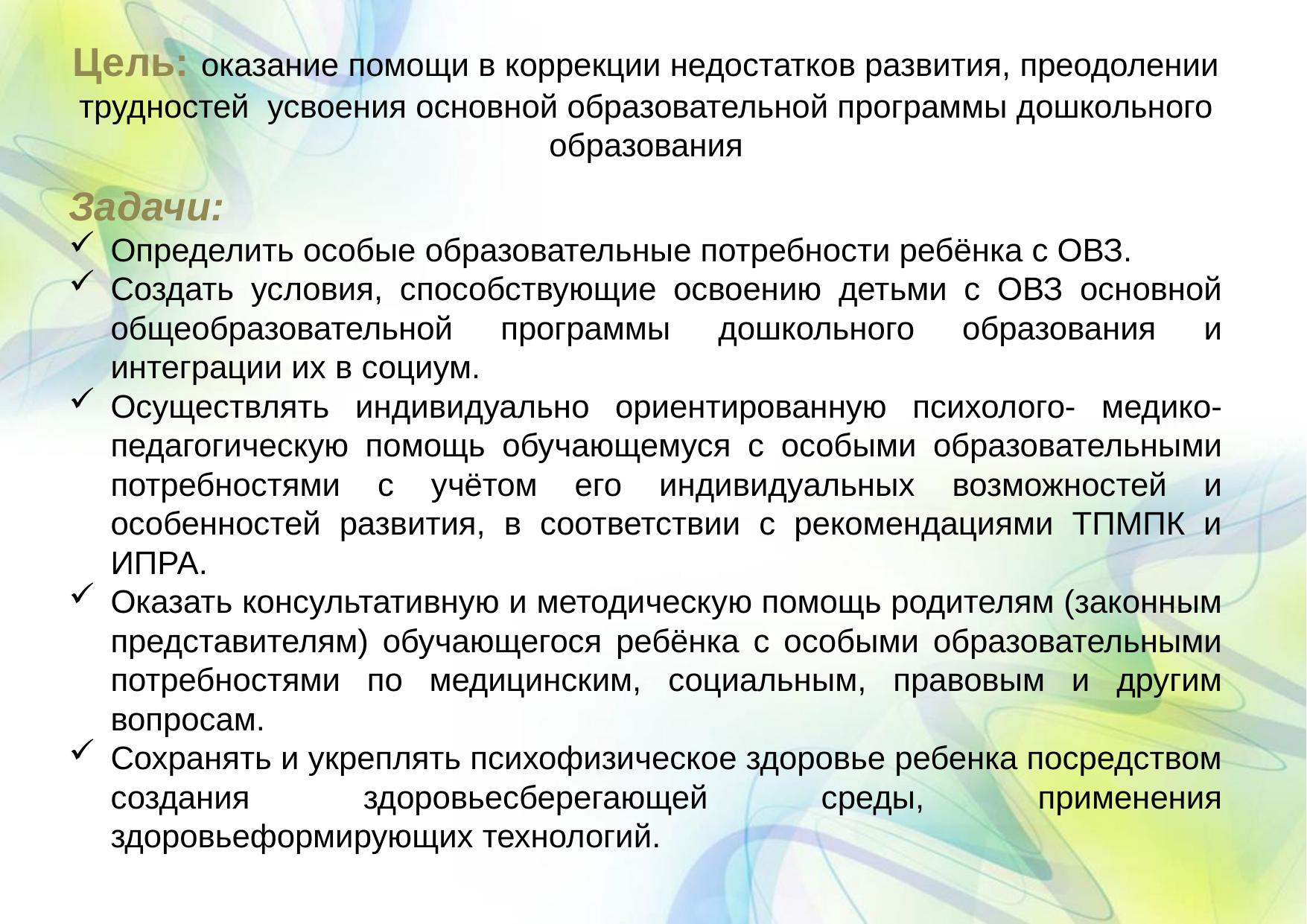

Цель: оказание помощи в коррекции недостатков развития, преодолении трудностей  усвоения основной образовательной программы дошкольного образования
Задачи:
Определить особые образовательные потребности ребёнка с ОВЗ.
Создать условия, способствующие освоению детьми с ОВЗ основной общеобразовательной программы дошкольного образования и интеграции их в социум.
Осуществлять индивидуально ориентированную психолого- медико-педагогическую помощь обучающемуся с особыми образовательными потребностями с учётом его индивидуальных возможностей и особенностей развития, в соответствии с рекомендациями ТПМПК и ИПРА.
Оказать консультативную и методическую помощь родителям (законным представителям) обучающегося ребёнка с особыми образовательными потребностями по медицинским, социальным, правовым и другим вопросам.
Сохранять и укреплять психофизическое здоровье ребенка посредством создания здоровьесберегающей среды, применения здоровьеформирующих технологий.